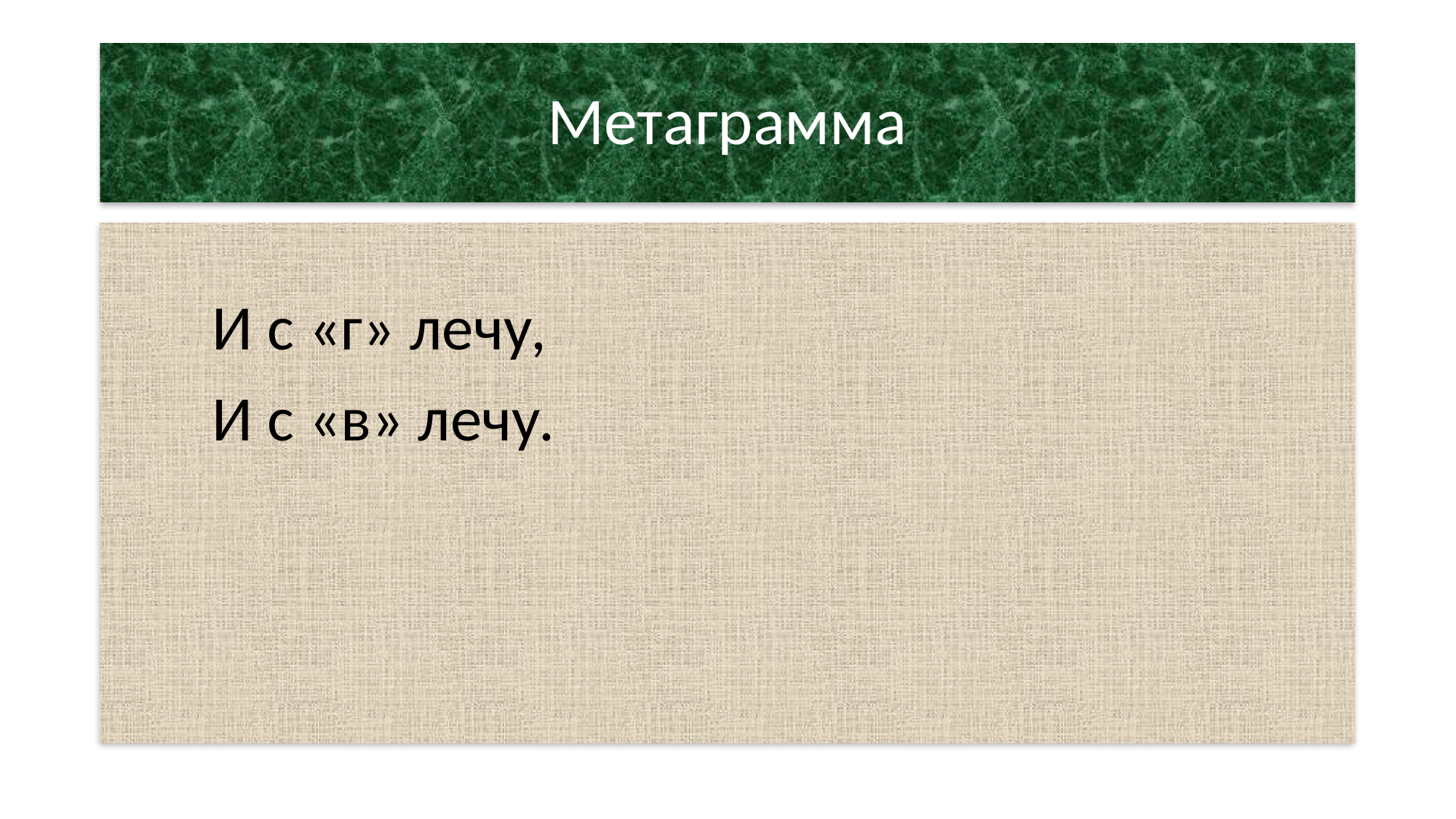

# Метаграмма

		И с «г» лечу,
		И с «в» лечу.